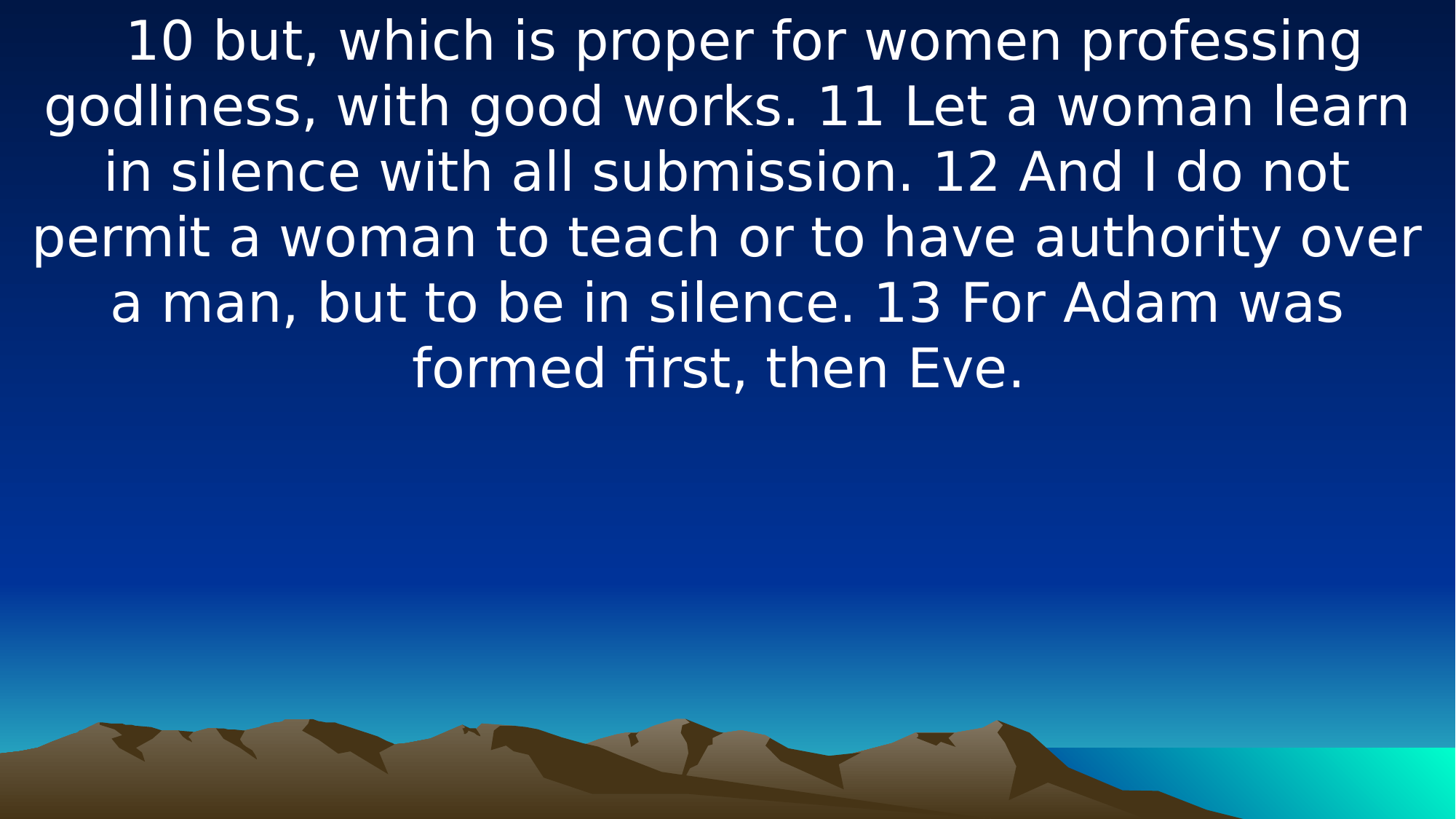

10 but, which is proper for women professing godliness, with good works. 11 Let a woman learn in silence with all submission. 12 And I do not permit a woman to teach or to have authority over a man, but to be in silence. 13 For Adam was formed first, then Eve.